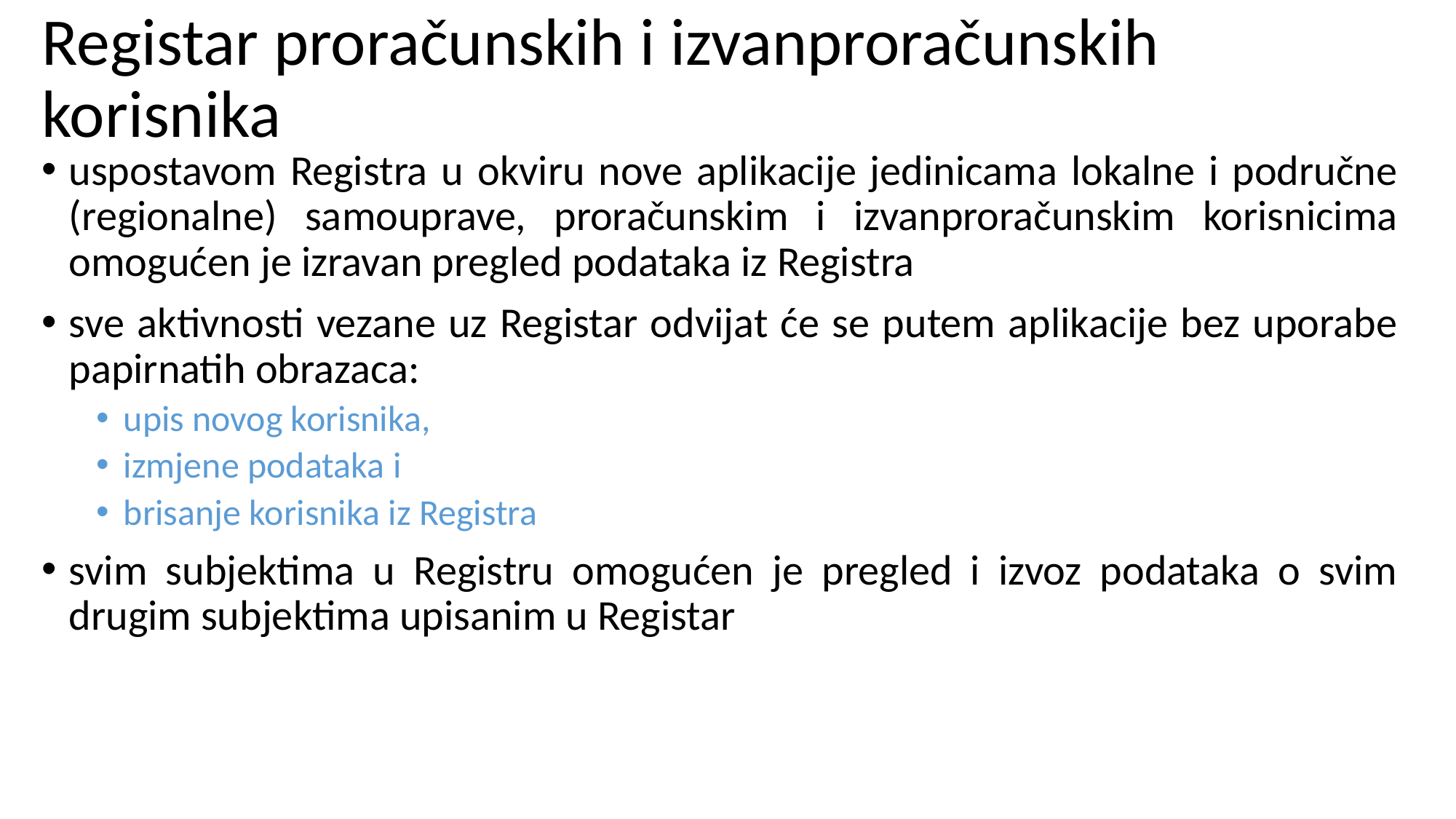

# Registar proračunskih i izvanproračunskih korisnika
uspostavom Registra u okviru nove aplikacije jedinicama lokalne i područne (regionalne) samouprave, proračunskim i izvanproračunskim korisnicima omogućen je izravan pregled podataka iz Registra
sve aktivnosti vezane uz Registar odvijat će se putem aplikacije bez uporabe papirnatih obrazaca:
upis novog korisnika,
izmjene podataka i
brisanje korisnika iz Registra
svim subjektima u Registru omogućen je pregled i izvoz podataka o svim drugim subjektima upisanim u Registar